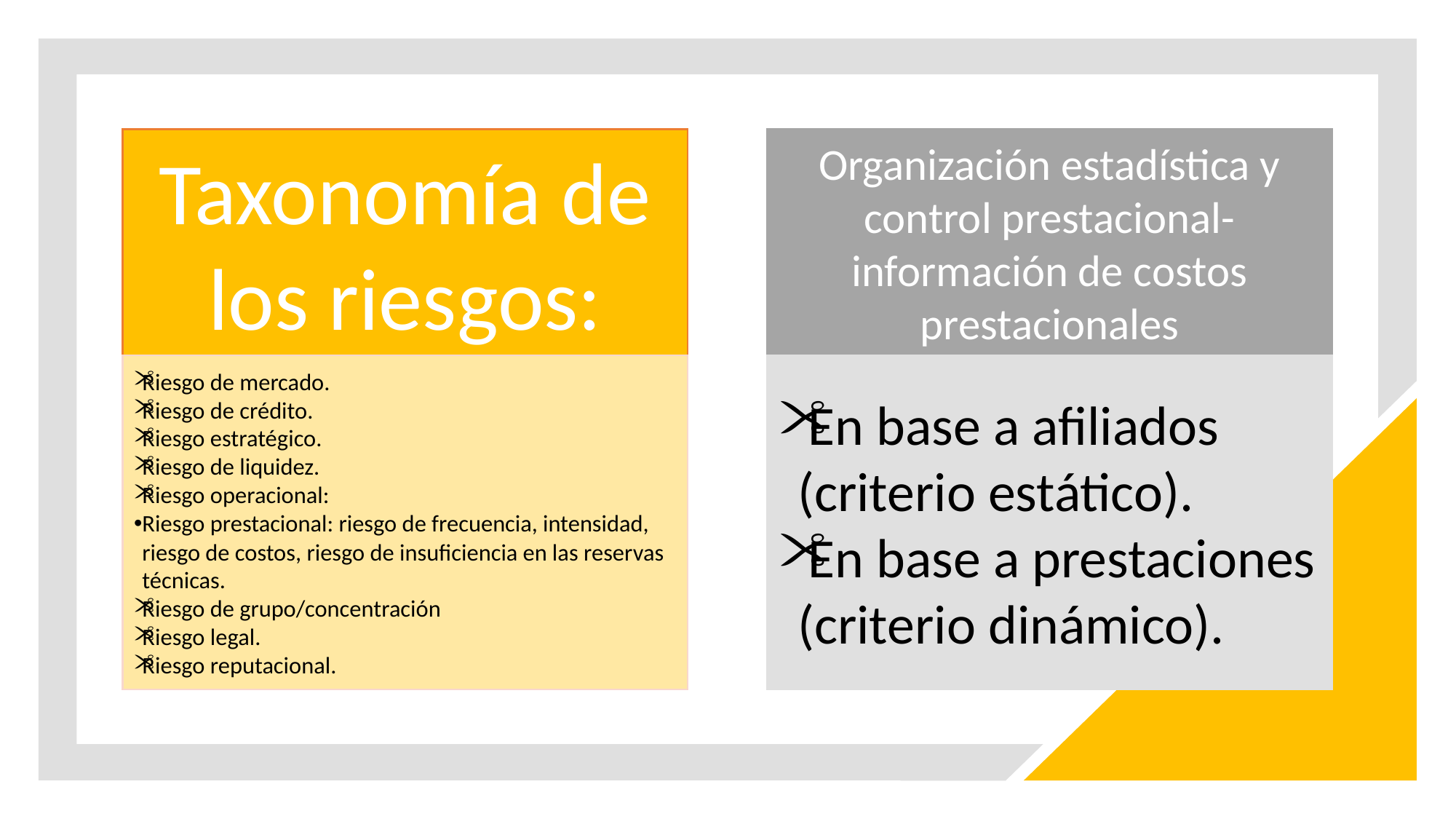

Taxonomía de los riesgos:
Riesgo de mercado.
Riesgo de crédito.
Riesgo estratégico.
Riesgo de liquidez.
Riesgo operacional:
Riesgo reputacional.
Organización estadística y control prestacional- información de costos prestacionales
En base a afiliados (criterio estático).
En base a prestaciones (criterio dinámico).
Riesgo prestacional: riesgo de frecuencia, intensidad, riesgo de costos, riesgo de insuficiencia en las reservas técnicas.
Riesgo de grupo/concentración
Riesgo legal.